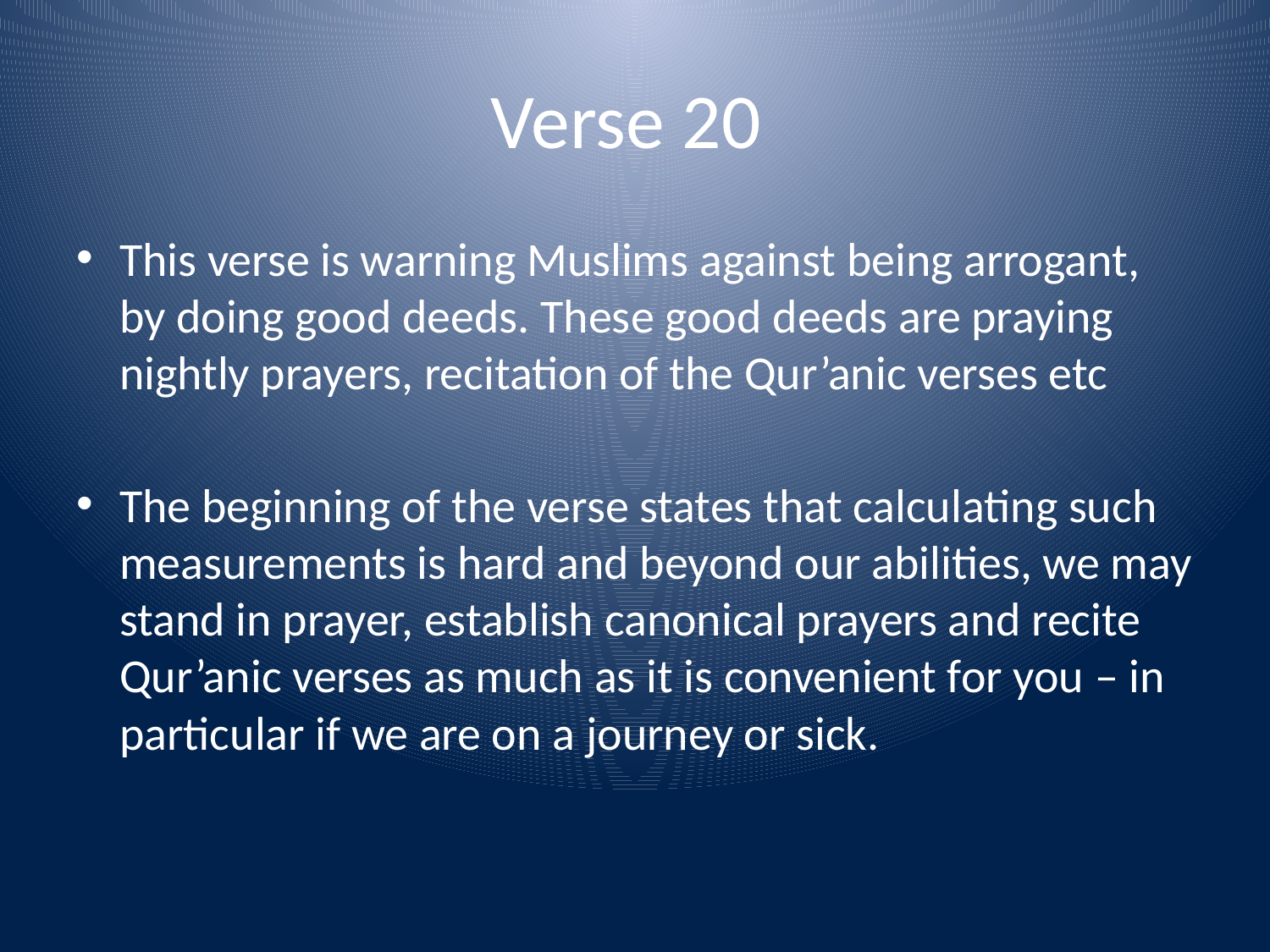

# Verse 20
This verse is warning Muslims against being arrogant, by doing good deeds. These good deeds are praying nightly prayers, recitation of the Qur’anic verses etc

The beginning of the verse states that calculating such measurements is hard and beyond our abilities, we may stand in prayer, establish canonical prayers and recite Qur’anic verses as much as it is convenient for you – in particular if we are on a journey or sick.